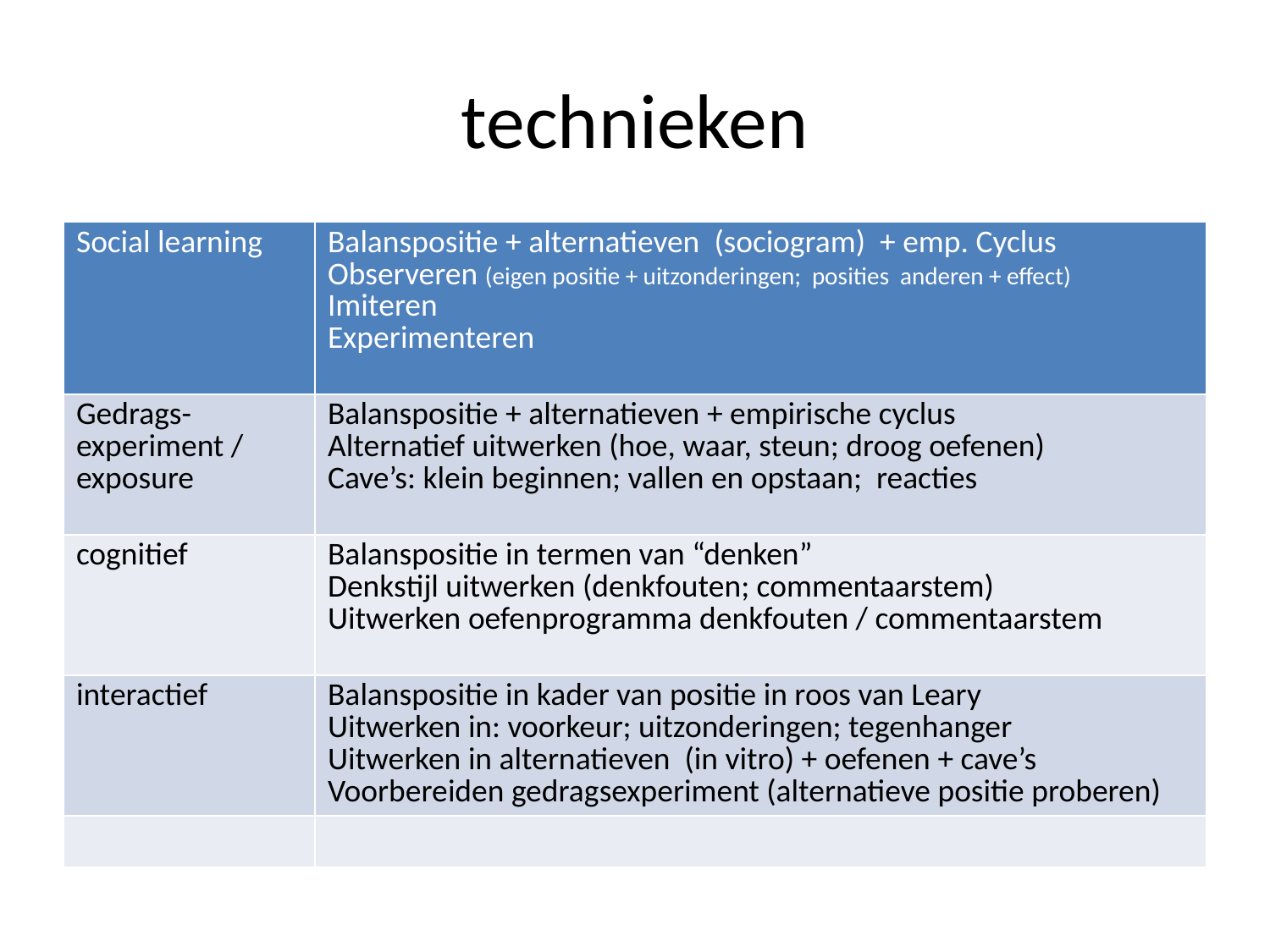

# technieken
| Social learning | Balanspositie + alternatieven (sociogram) + emp. Cyclus Observeren (eigen positie + uitzonderingen; posities anderen + effect) Imiteren Experimenteren |
| --- | --- |
| Gedrags-experiment / exposure | Balanspositie + alternatieven + empirische cyclus Alternatief uitwerken (hoe, waar, steun; droog oefenen) Cave’s: klein beginnen; vallen en opstaan; reacties |
| cognitief | Balanspositie in termen van “denken” Denkstijl uitwerken (denkfouten; commentaarstem) Uitwerken oefenprogramma denkfouten / commentaarstem |
| interactief | Balanspositie in kader van positie in roos van Leary Uitwerken in: voorkeur; uitzonderingen; tegenhanger Uitwerken in alternatieven (in vitro) + oefenen + cave’s Voorbereiden gedragsexperiment (alternatieve positie proberen) |
|  |  |